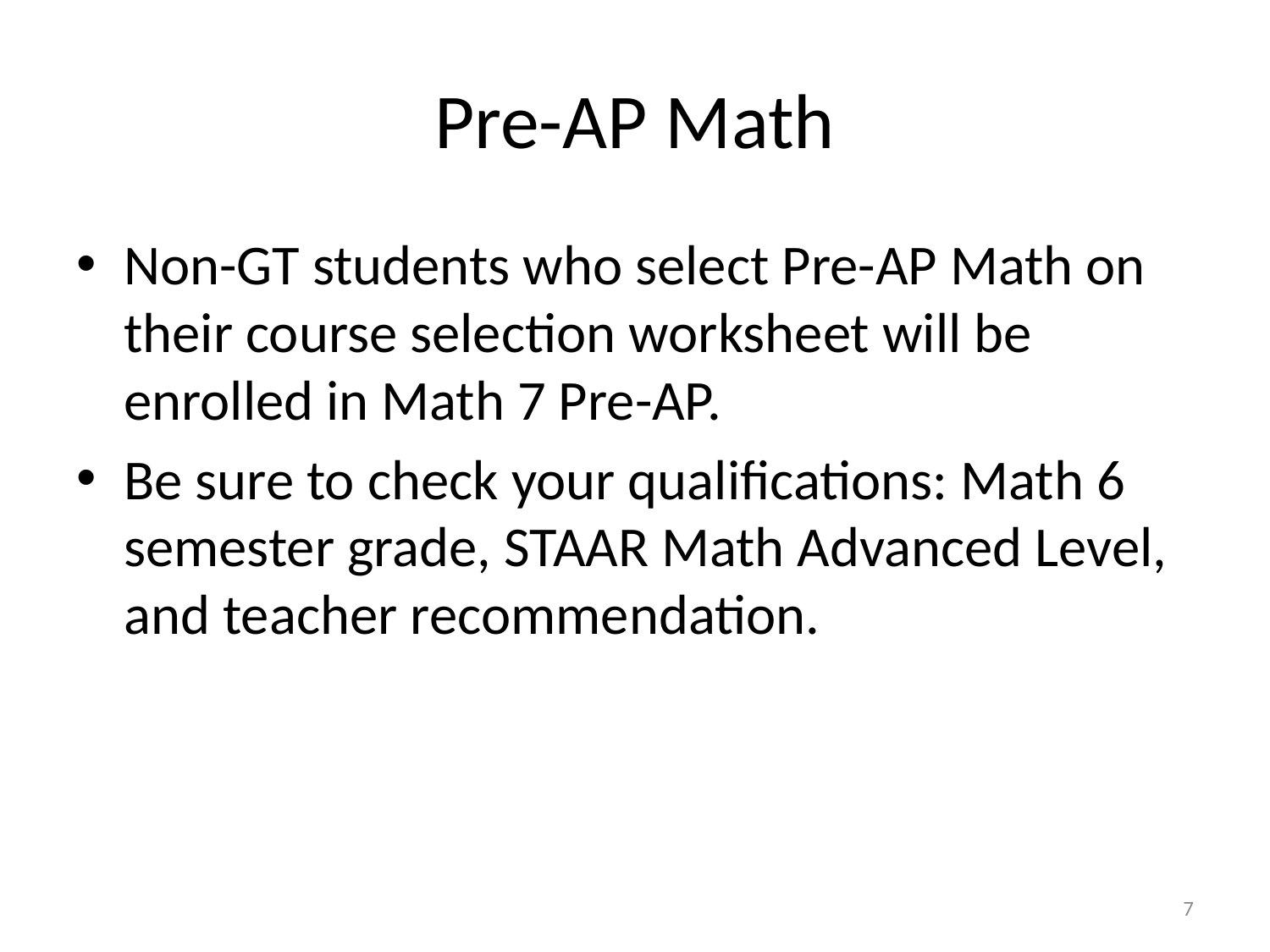

# Pre-AP Math
Non-GT students who select Pre-AP Math on their course selection worksheet will be enrolled in Math 7 Pre-AP.
Be sure to check your qualifications: Math 6 semester grade, STAAR Math Advanced Level, and teacher recommendation.
7